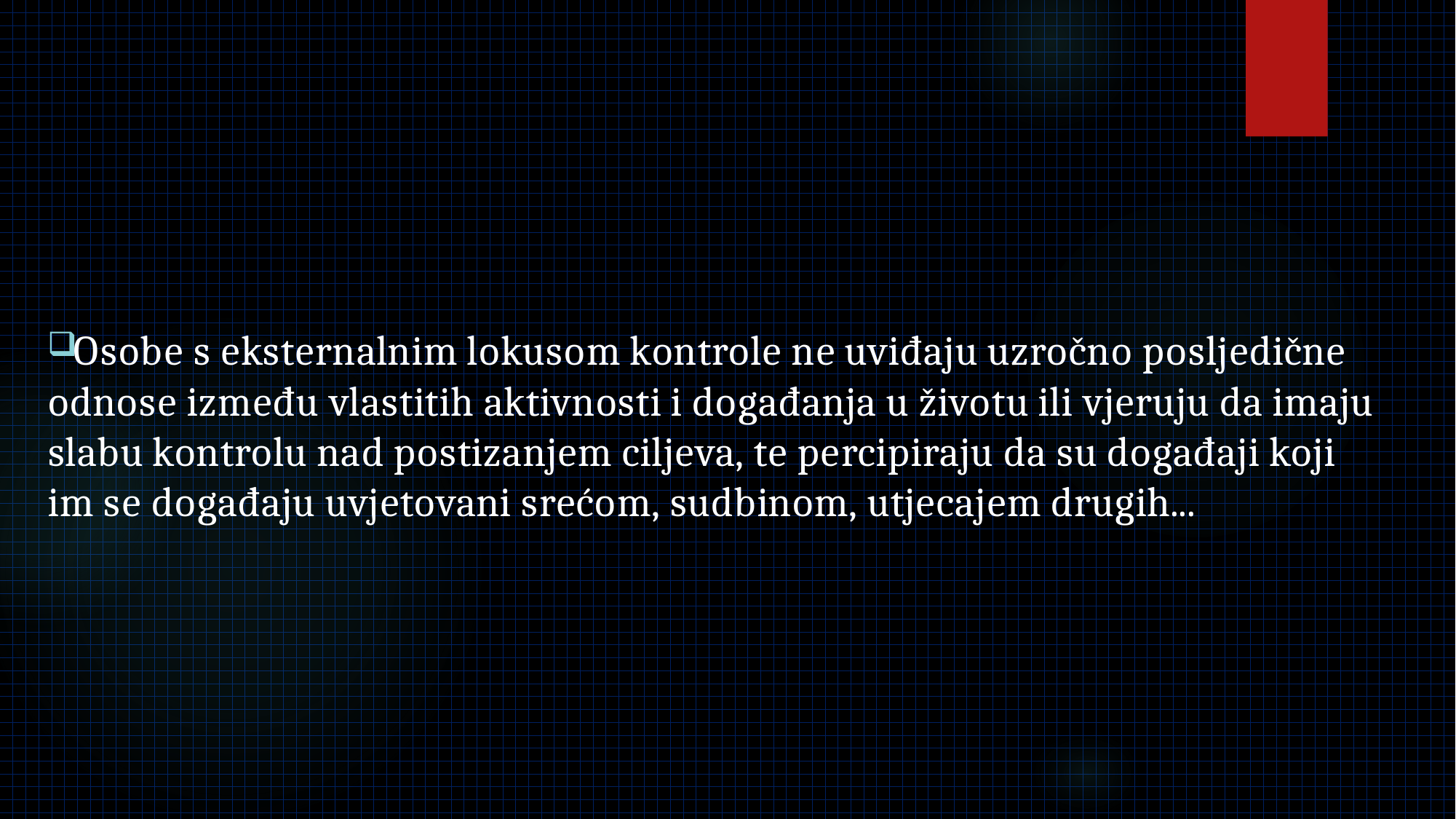

Osobe s eksternalnim lokusom kontrole ne uviđaju uzročno posljedične odnose između vlastitih aktivnosti i događanja u životu ili vjeruju da imaju slabu kontrolu nad postizanjem ciljeva, te percipiraju da su događaji koji im se događaju uvjetovani srećom, sudbinom, utjecajem drugih...